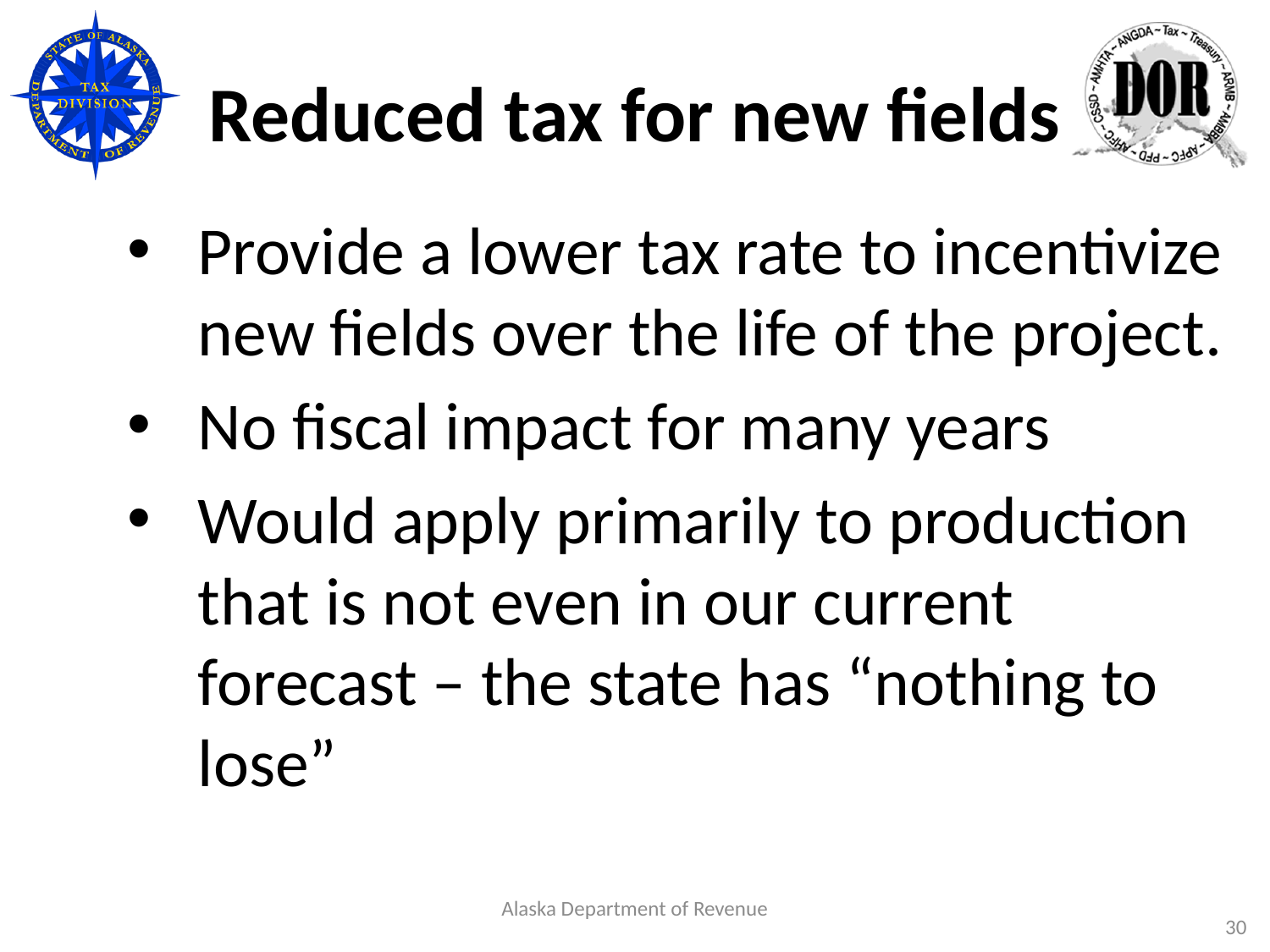

# Reduced tax for new fields
Provide a lower tax rate to incentivize new fields over the life of the project.
No fiscal impact for many years
Would apply primarily to production that is not even in our current forecast – the state has “nothing to lose”
Alaska Department of Revenue
30